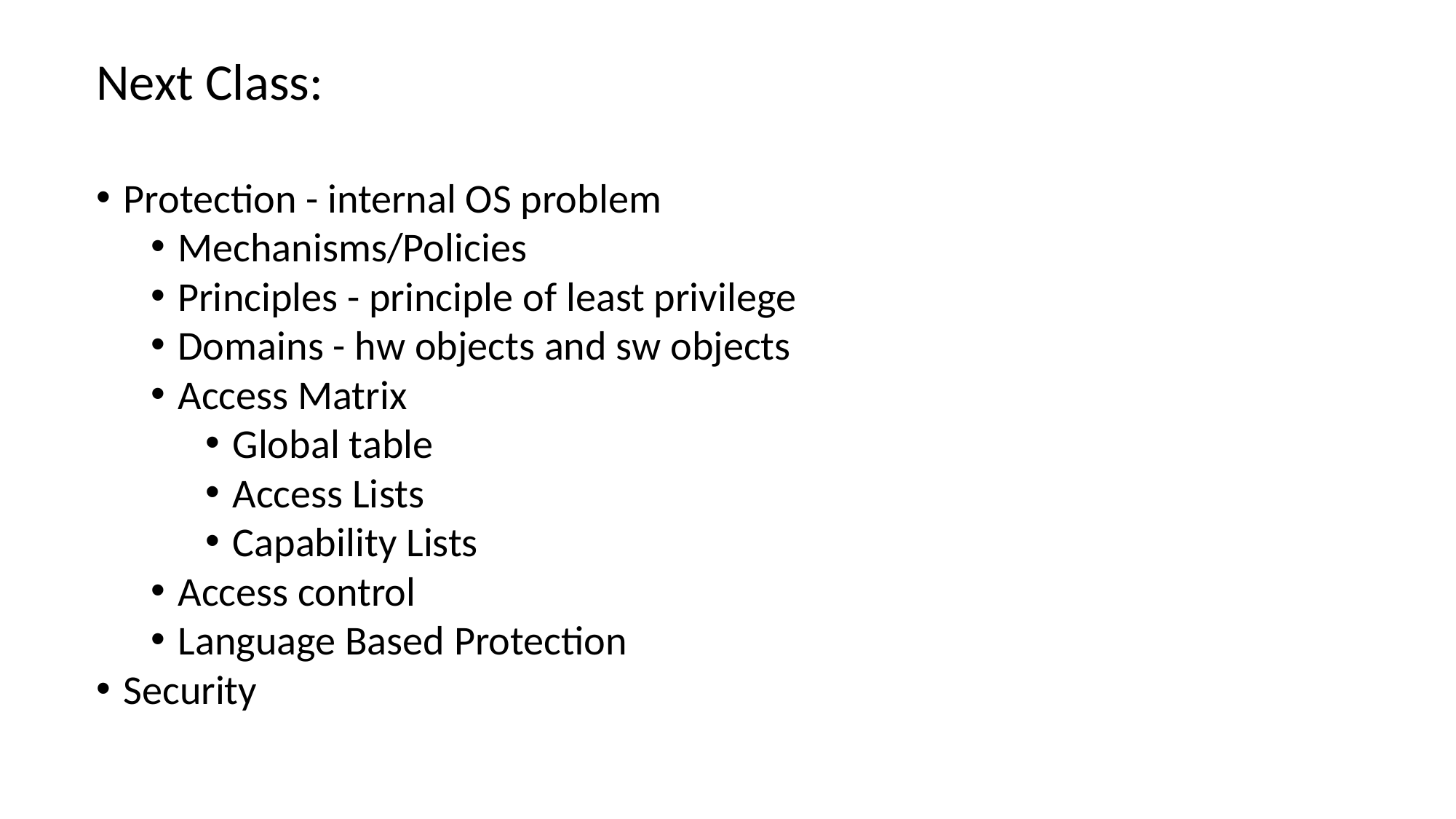

# Next Class:
Protection - internal OS problem
Mechanisms/Policies
Principles - principle of least privilege
Domains - hw objects and sw objects
Access Matrix
Global table
Access Lists
Capability Lists
Access control
Language Based Protection
Security